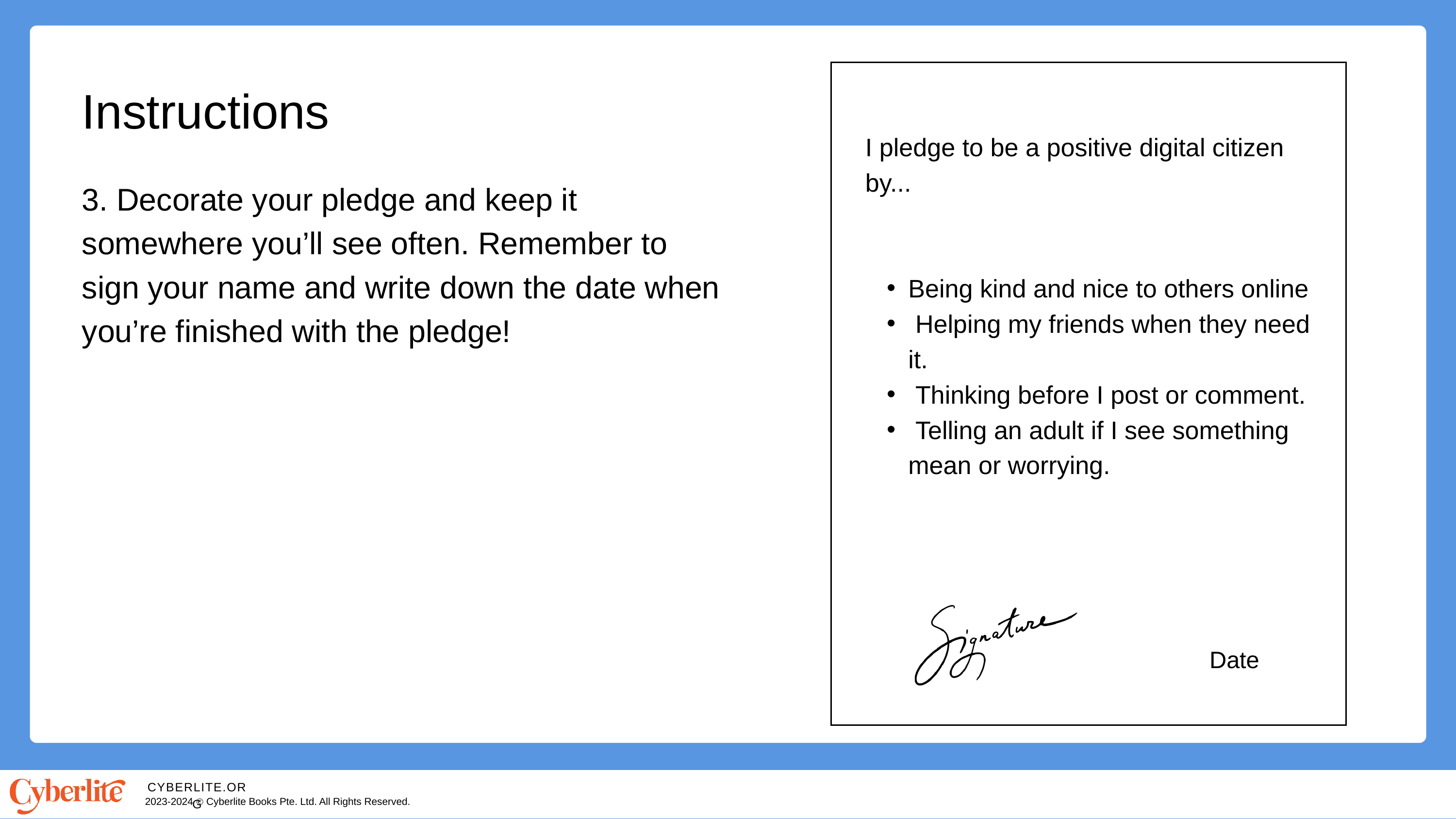

Instructions
I pledge to be a positive digital citizen by...

Being kind and nice to others online
 Helping my friends when they need it.
 Thinking before I post or comment.
 Telling an adult if I see something mean or worrying.
3. Decorate your pledge and keep it somewhere you’ll see often. Remember to sign your name and write down the date when you’re finished with the pledge!

Date

CYBERLITE.ORG
2023-2024 Ⓒ Cyberlite Books Pte. Ltd. All Rights Reserved.